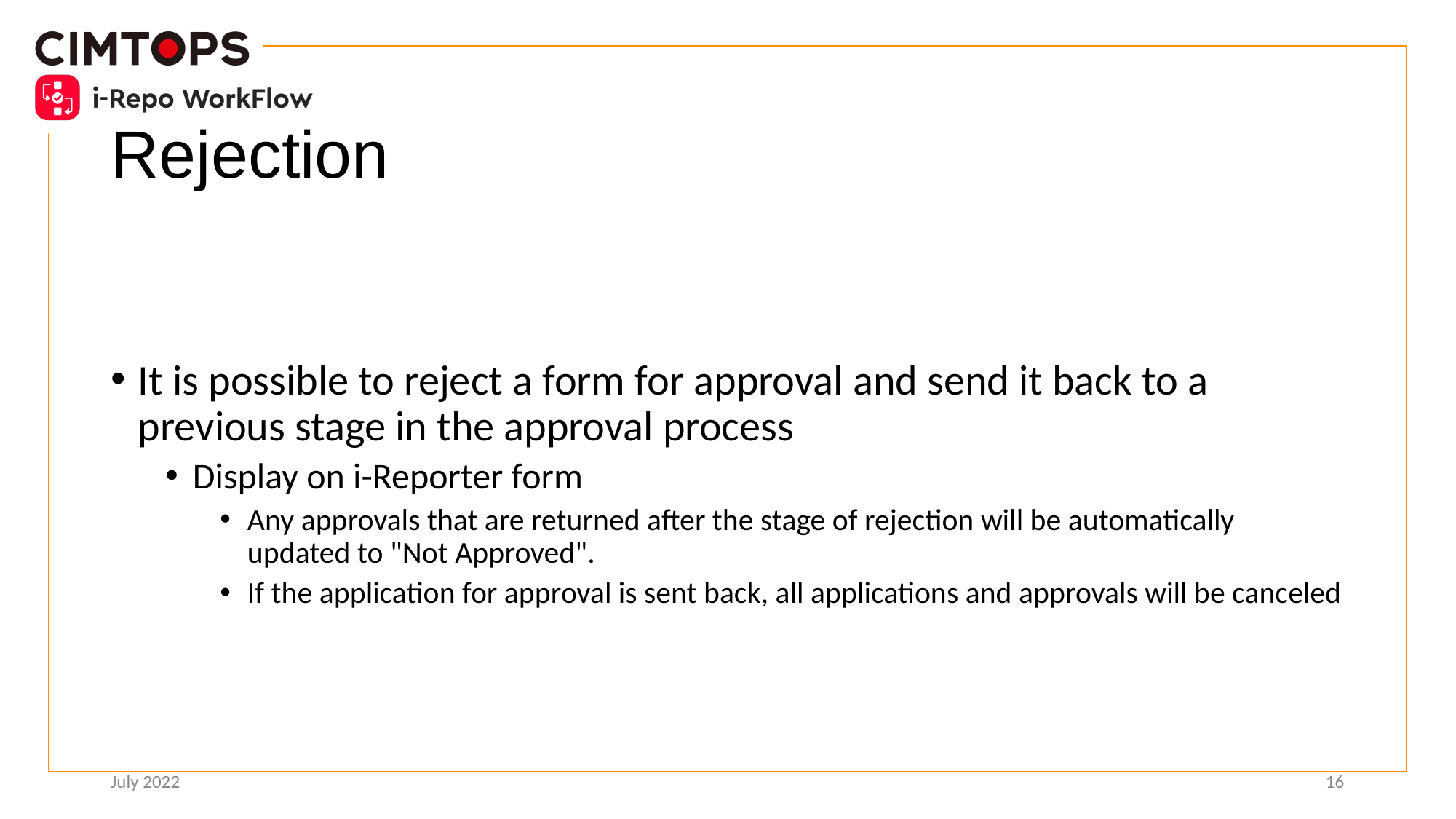

# Rejection

It is possible to reject a form for approval and send it back to a previous stage in the approval process
Display on i-Reporter form
Any approvals that are returned after the stage of rejection will be automatically updated to "Not Approved".
If the application for approval is sent back, all applications and approvals will be canceled
July 2022
16